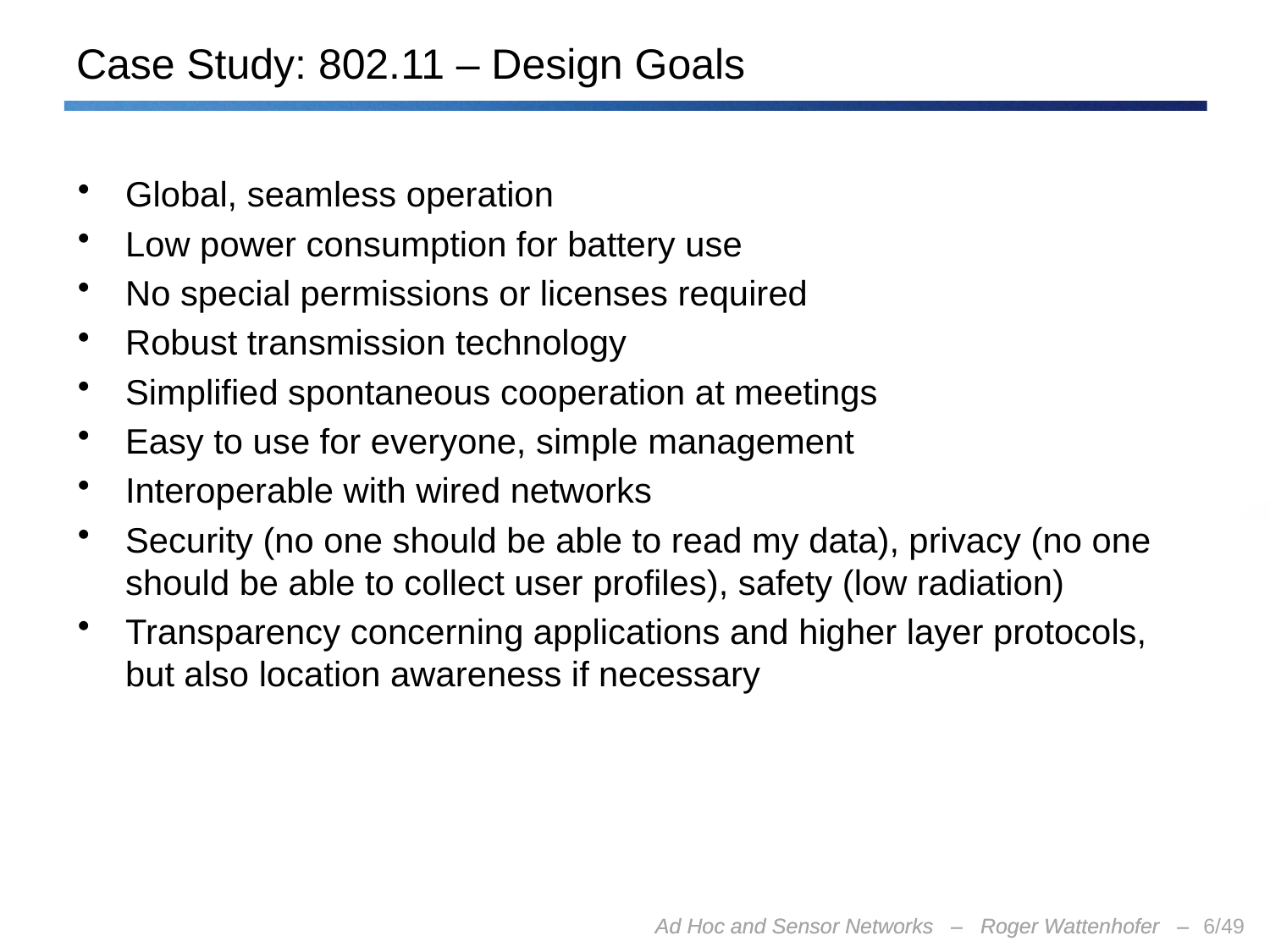

# Case Study: 802.11 – Design Goals

Global, seamless operation
Low power consumption for battery use
No special permissions or licenses required
Robust transmission technology
Simplified spontaneous cooperation at meetings
Easy to use for everyone, simple management
Interoperable with wired networks
Security (no one should be able to read my data), privacy (no one should be able to collect user profiles), safety (low radiation)
Transparency concerning applications and higher layer protocols, but also location awareness if necessary